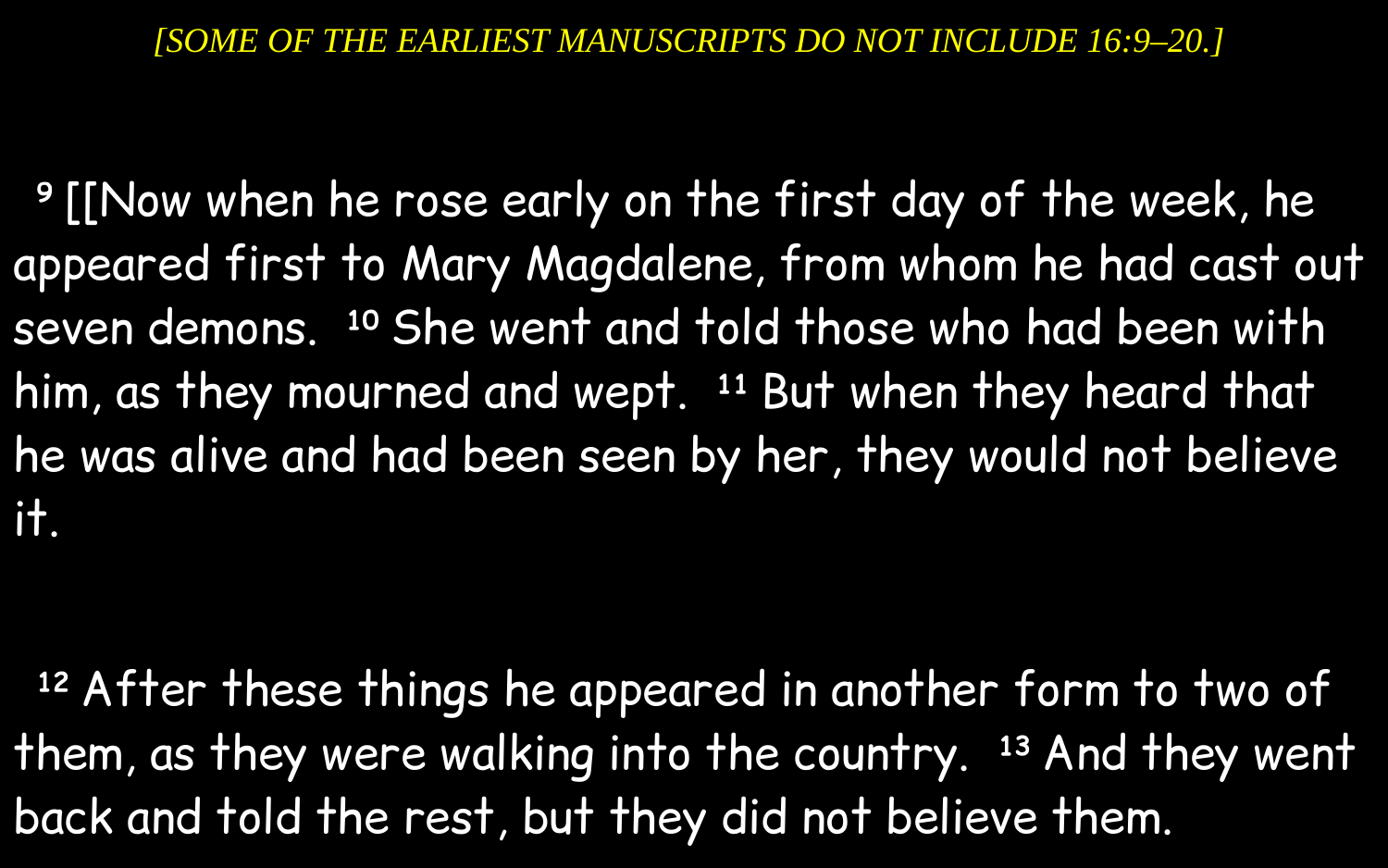

[Some of the earliest manuscripts do not include 16:9–20.]

9 [[Now when he rose early on the first day of the week, he appeared first to Mary Magdalene, from whom he had cast out seven demons.  10 She went and told those who had been with him, as they mourned and wept.  11 But when they heard that he was alive and had been seen by her, they would not believe it.

12 After these things he appeared in another form to two of them, as they were walking into the country.  13 And they went back and told the rest, but they did not believe them.